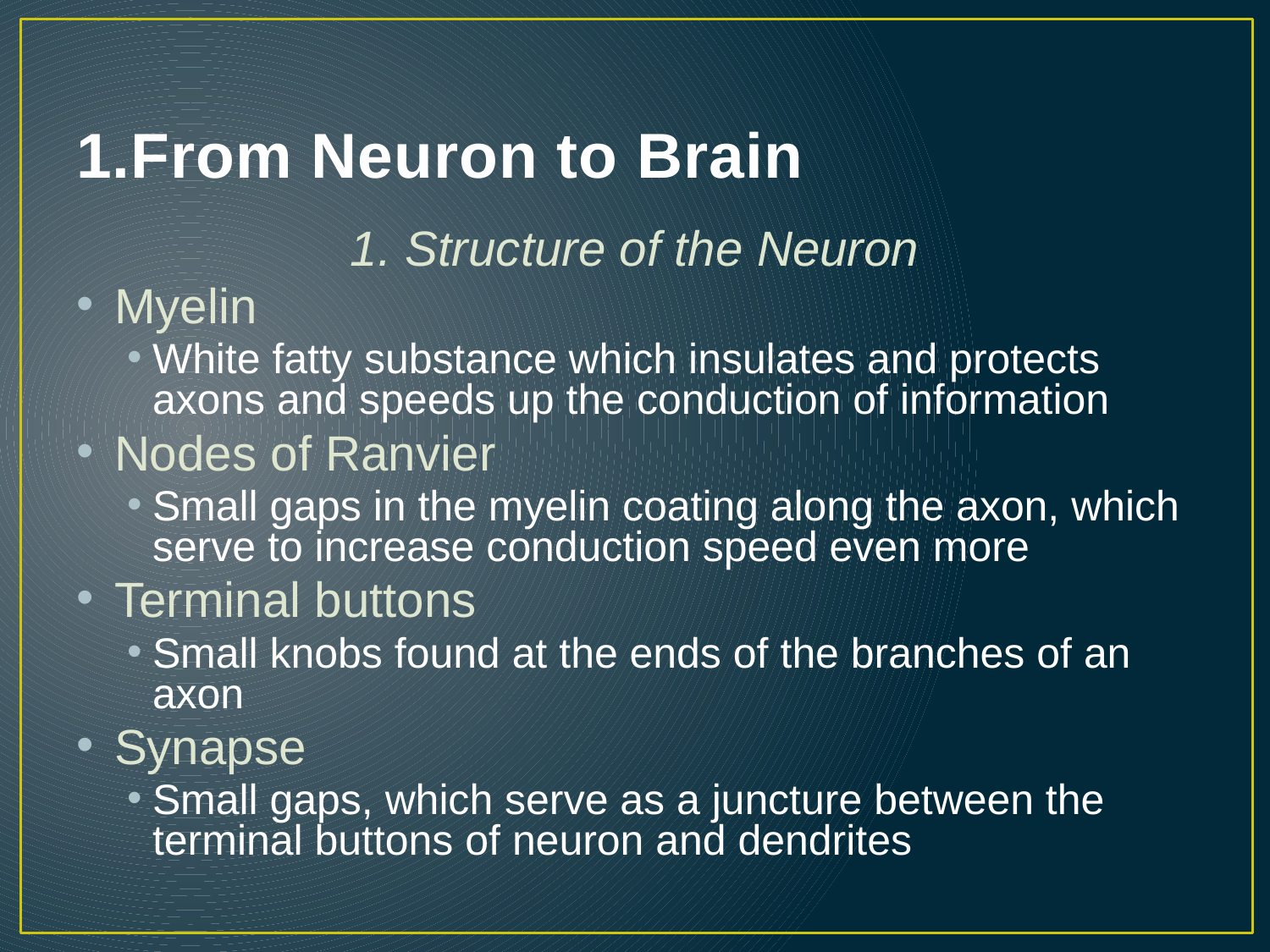

# 1.From Neuron to Brain
1. Structure of the Neuron
Myelin
White fatty substance which insulates and protects axons and speeds up the conduction of information
Nodes of Ranvier
Small gaps in the myelin coating along the axon, which serve to increase conduction speed even more
Terminal buttons
Small knobs found at the ends of the branches of an axon
Synapse
Small gaps, which serve as a juncture between the terminal buttons of neuron and dendrites